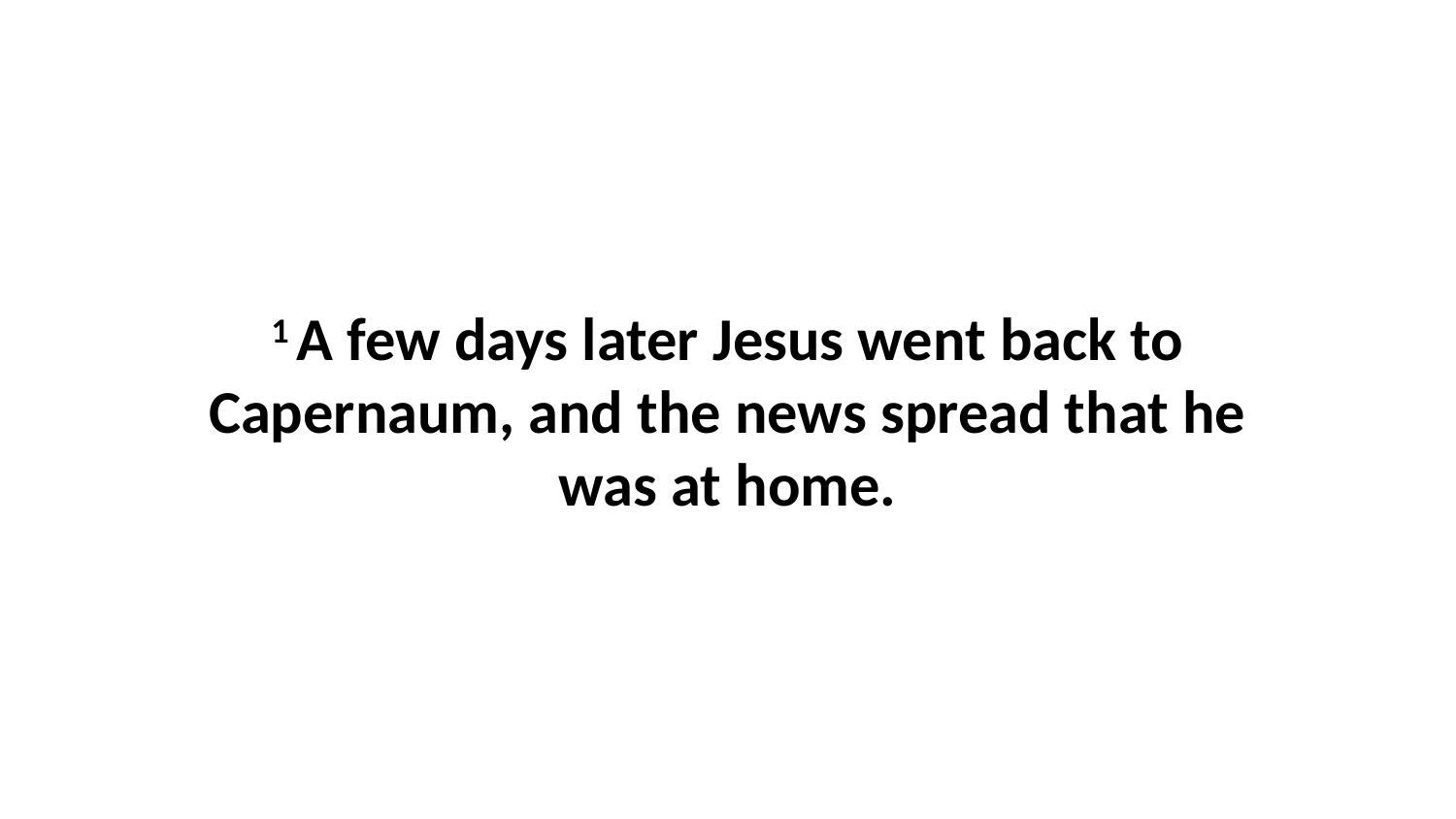

1 A few days later Jesus went back to Capernaum, and the news spread that he was at home.